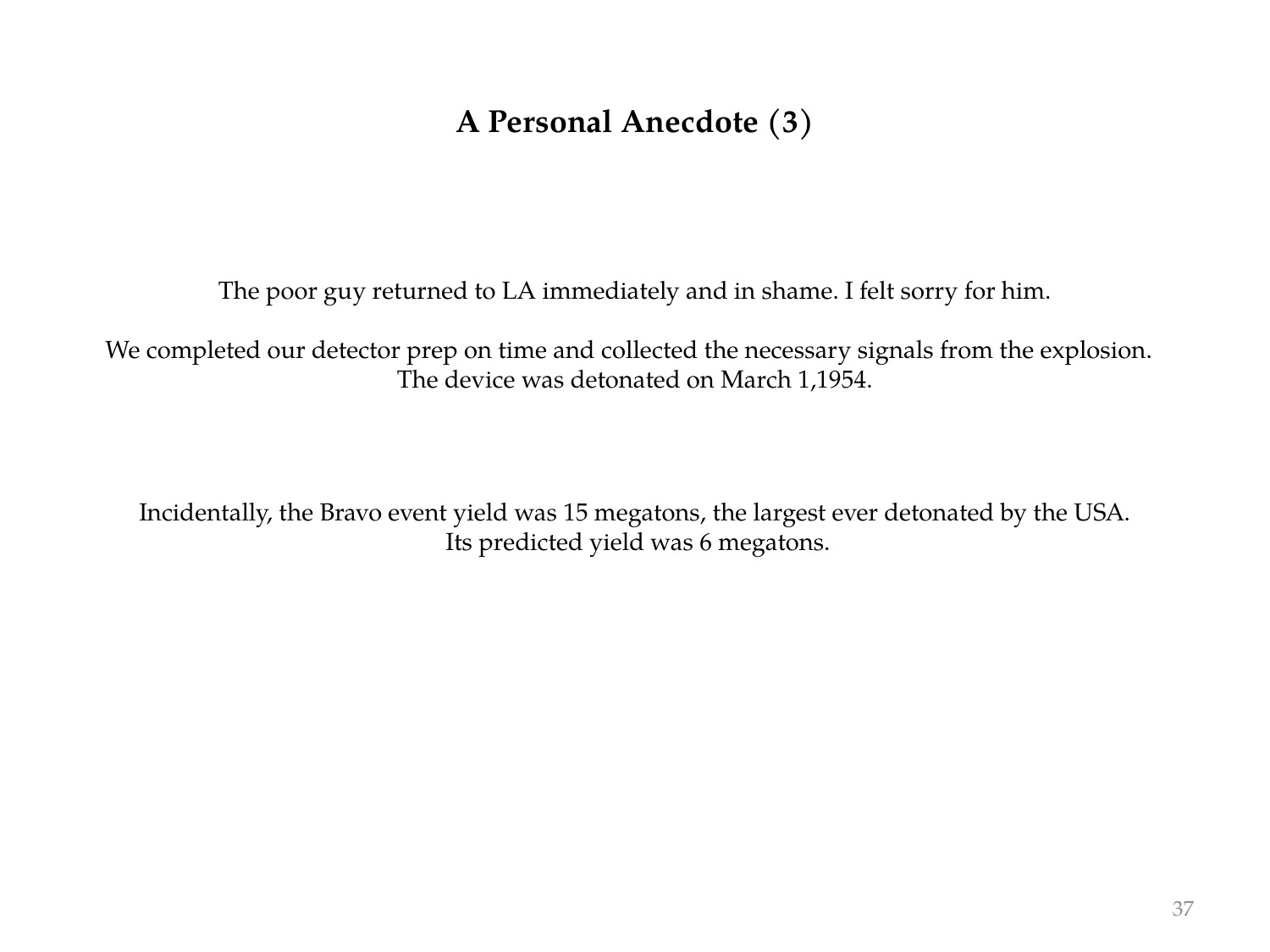

A Personal Anecdote (3)
The poor guy returned to LA immediately and in shame. I felt sorry for him.

We completed our detector prep on time and collected the necessary signals from the explosion.
The device was detonated on March 1,1954.
Incidentally, the Bravo event yield was 15 megatons, the largest ever detonated by the USA.
 Its predicted yield was 6 megatons.

37